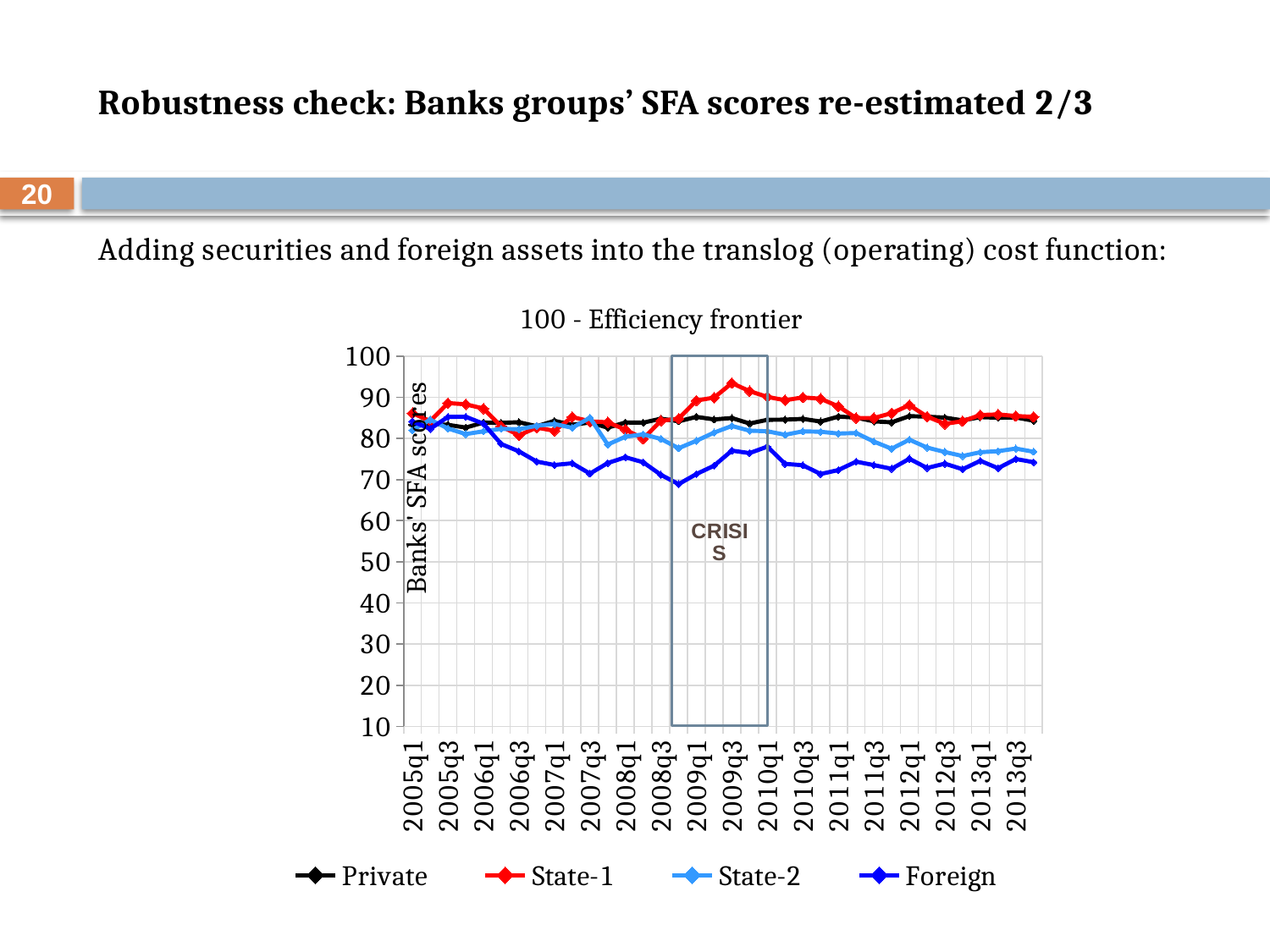

# Robustness check: Banks groups’ SFA scores re-estimated 2/3
20
Adding securities and foreign assets into the translog (operating) cost function:

### Chart

| Category | Private | State-1 | State-2 | Foreign |
|---|---|---|---|---|
| 2005q1 | 83.31036872274146 | 86.13474666666667 | 82.00874176470586 | 84.11743700000001 |
| 2005q2 | 83.5137770303031 | 84.19229999999999 | 84.5311788235294 | 82.309529 |
| 2005q3 | 83.2960792073171 | 88.57857000000001 | 82.41134 | 85.22795 |
| 2005q4 | 82.62569284403668 | 88.28457333333331 | 81.05176352941176 | 85.26119416666667 |
| 2006q1 | 83.8409401208459 | 87.25653999999999 | 81.71170749999999 | 83.56491214285714 |
| 2006q2 | 83.7636252694611 | 82.93477333333334 | 82.31836375 | 78.63507333333334 |
| 2006q3 | 83.923662358209 | 80.75357666666666 | 82.22523874999999 | 76.84275315789473 |
| 2006q4 | 82.95224549549549 | 82.63360999999999 | 83.06349 | 74.37486449999997 |
| 2007q1 | 84.2529427299703 | 81.83481666666667 | 83.498476875 | 73.52613227272727 |
| 2007q2 | 83.31133792397652 | 85.19866666666667 | 82.562673125 | 73.96273681818182 |
| 2007q3 | 83.86593899749373 | 84.13760666666666 | 85.02351833333331 | 71.44354347826088 |
| 2007q4 | 82.60752750623439 | 83.91806000000001 | 78.4963865 | 74.00753599999999 |
| 2008q1 | 83.87227429268295 | 82.13458333333334 | 80.42022238095238 | 75.41545241379312 |
| 2008q2 | 83.81975338942304 | 79.92557333333333 | 80.98169619047619 | 74.20524961538462 |
| 2008q3 | 84.79556710213785 | 84.28447333333334 | 79.87154208333332 | 71.15299888888889 |
| 2008q4 | 84.15968410714288 | 84.80136666666665 | 77.6167496 | 68.87530571428572 |
| 2009q1 | 85.23164584415576 | 89.20338 | 79.42376000000002 | 71.33762346153847 |
| 2009q2 | 84.60369413793104 | 89.91685 | 81.41557709677419 | 73.37268807692308 |
| 2009q3 | 84.9450404392765 | 93.43961000000002 | 83.01704233333336 | 77.02556928571433 |
| 2009q4 | 83.60746573604064 | 91.48098333333333 | 81.87765172413792 | 76.42684392857142 |
| 2010q1 | 84.51098472636816 | 90.09013333333333 | 81.72533034482757 | 78.00316827586207 |
| 2010q2 | 84.55921379629636 | 89.27224666666666 | 80.87756705882354 | 73.80668531250001 |
| 2010q3 | 84.74318043280184 | 89.96133666666667 | 81.7211206451613 | 73.47600628571426 |
| 2010q4 | 84.10241687214608 | 89.63772333333334 | 81.61009827586209 | 71.3446554054054 |
| 2011q1 | 85.29743002267575 | 87.79121333333332 | 81.17847962962963 | 72.30386162162162 |
| 2011q2 | 85.0485273707866 | 84.95539333333333 | 81.30790444444447 | 74.35137810810811 |
| 2011q3 | 84.14971637813211 | 84.94932 | 79.22958142857144 | 73.51269472222224 |
| 2011q4 | 83.90588891454962 | 86.12951333333332 | 77.48947307692308 | 72.61436657142858 |
| 2012q1 | 85.40385445475636 | 88.08103666666666 | 79.68919115384618 | 75.05502057142857 |
| 2012q2 | 85.2739077272727 | 85.30314666666668 | 77.77090884615384 | 72.81572176470591 |
| 2012q3 | 85.04159725536995 | 83.53383 | 76.69146259259259 | 73.86160558823528 |
| 2012q4 | 84.38000400943389 | 84.18239999999999 | 75.71406500000002 | 72.4959784848485 |
| 2013q1 | 85.17197829787229 | 85.67416333333334 | 76.63478384615385 | 74.54698121212121 |
| 2013q2 | 85.02552864406776 | 85.82571666666666 | 76.89129111111113 | 72.7550253125 |
| 2013q3 | 85.08579683823532 | 85.42907333333333 | 77.5246974074074 | 74.9885790625 |
| 2013q4 | 84.30677205955337 | 85.22483333333334 | 76.75572037037035 | 74.208494375 |